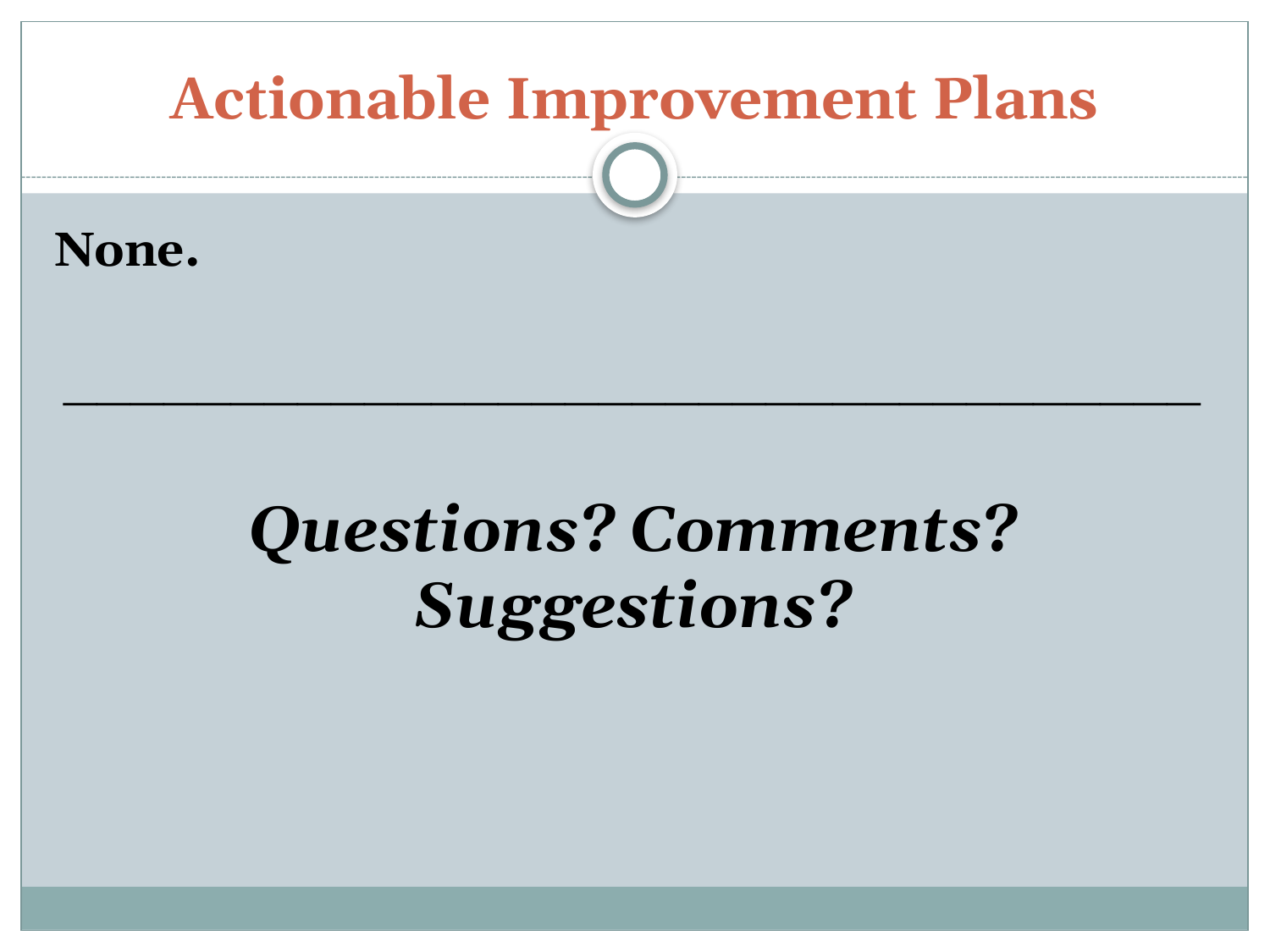

# Actionable Improvement Plans
None.

__________________________________

Questions? Comments? Suggestions?